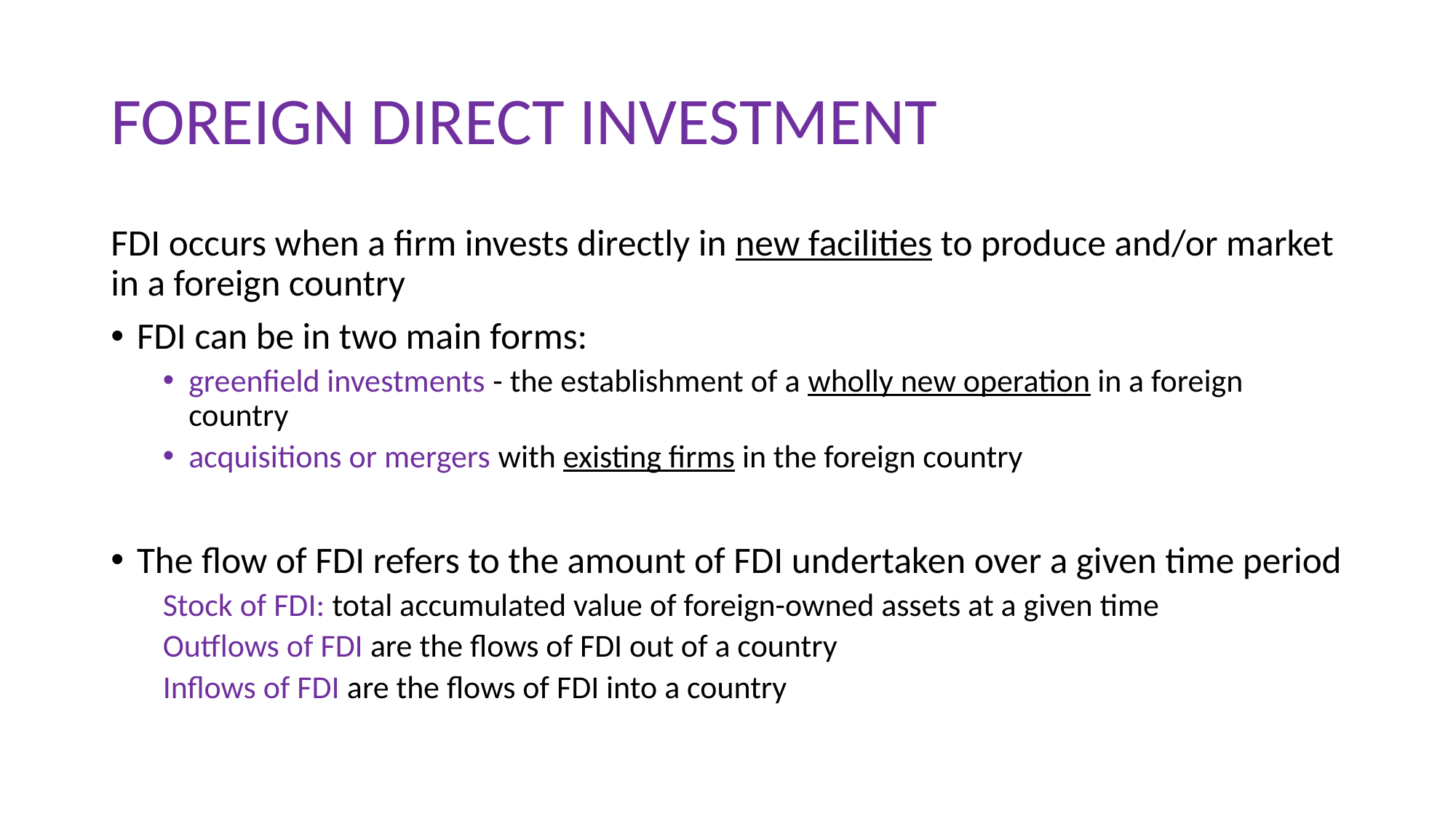

# FOREIGN DIRECT INVESTMENT
FDI occurs when a firm invests directly in new facilities to produce and/or market in a foreign country
FDI can be in two main forms:
greenfield investments - the establishment of a wholly new operation in a foreign country
acquisitions or mergers with existing firms in the foreign country

The flow of FDI refers to the amount of FDI undertaken over a given time period
Stock of FDI: total accumulated value of foreign-owned assets at a given time
Outflows of FDI are the flows of FDI out of a country
Inflows of FDI are the flows of FDI into a country